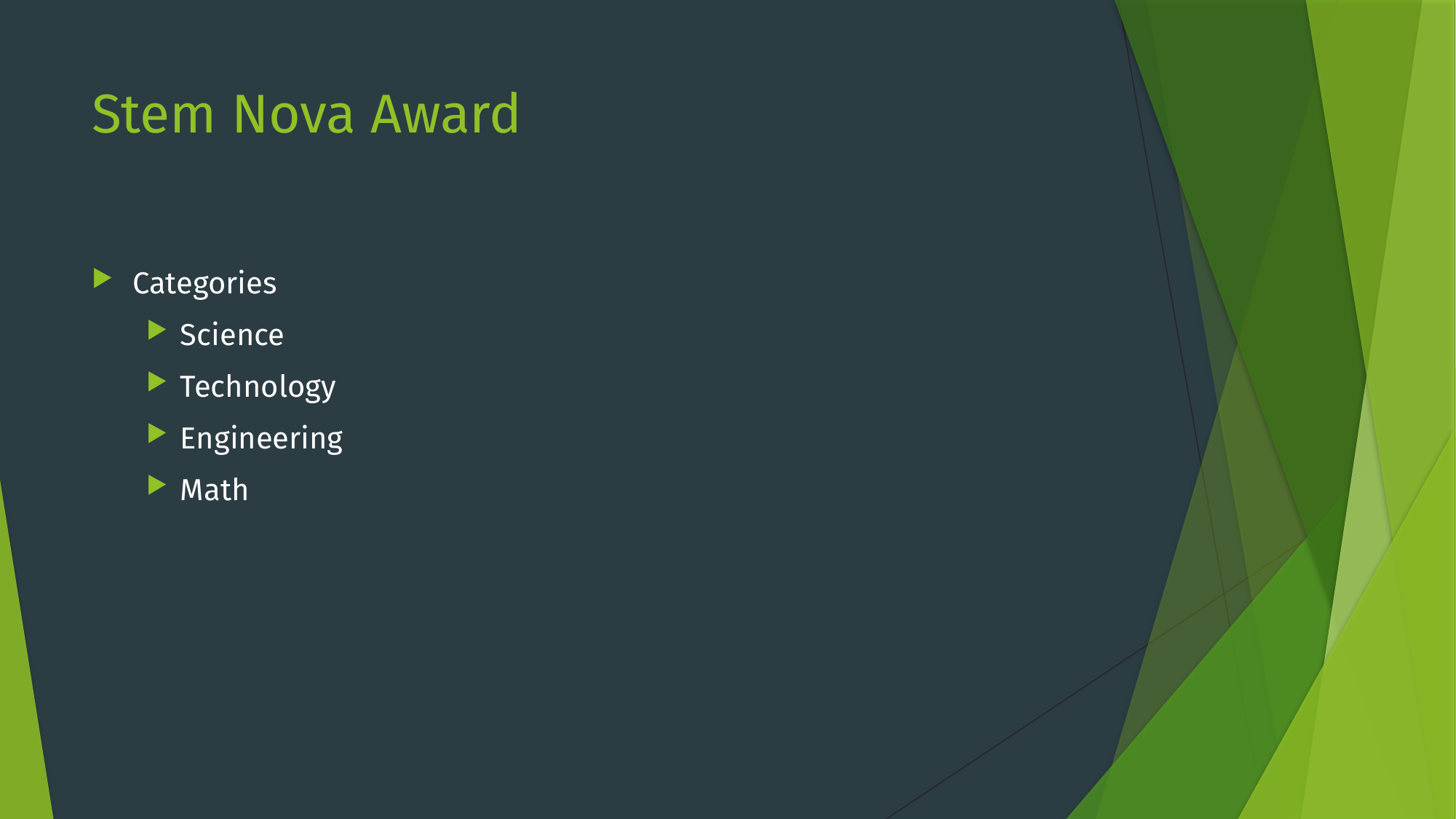

# Stem Nova Award
Categories
Science
Technology
Engineering
Math